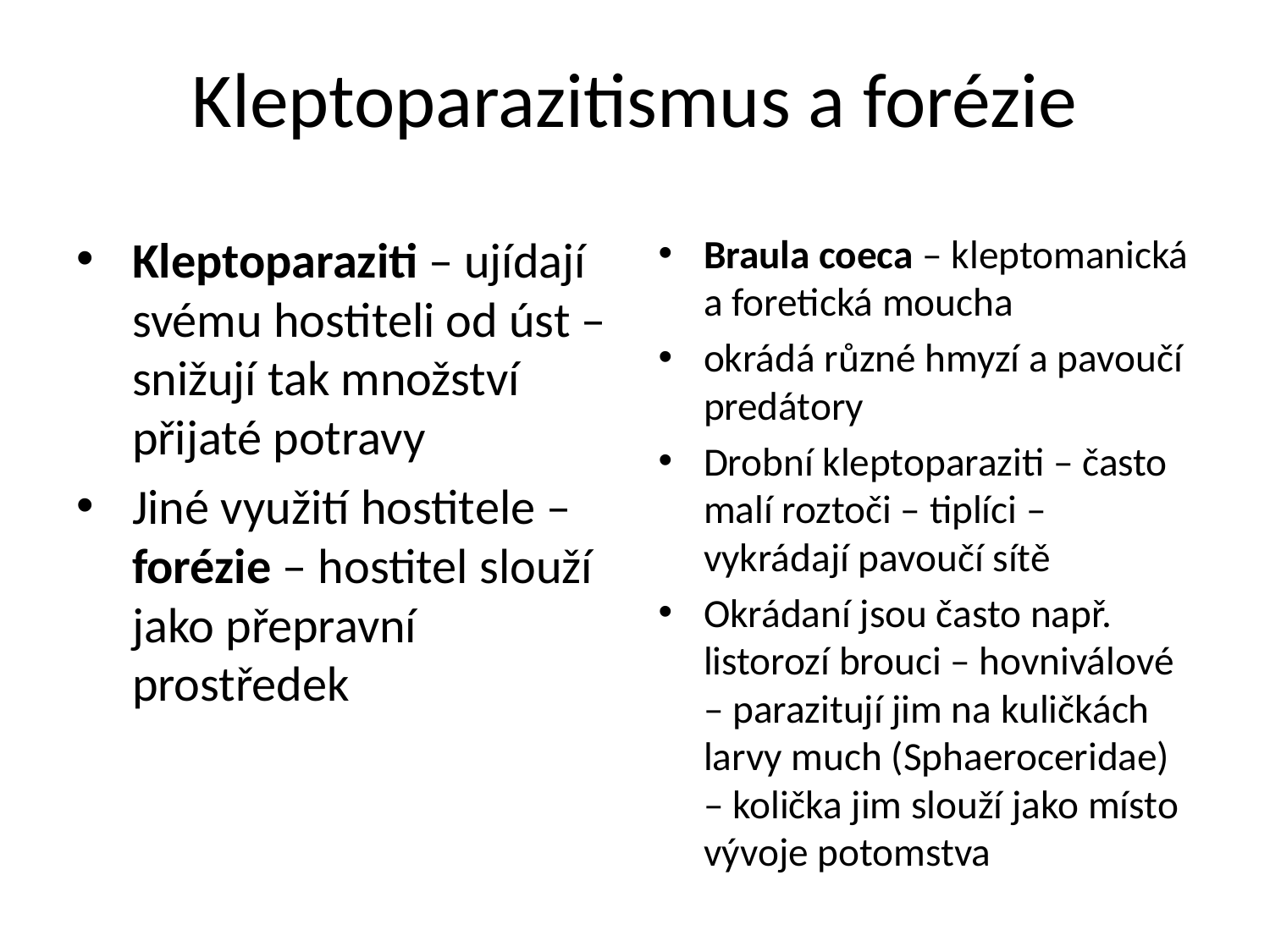

# Kleptoparazitismus a forézie
Kleptoparaziti – ujídají svému hostiteli od úst – snižují tak množství přijaté potravy
Jiné využití hostitele – forézie – hostitel slouží jako přepravní prostředek
Braula coeca – kleptomanická a foretická moucha
okrádá různé hmyzí a pavoučí predátory
Drobní kleptoparaziti – často malí roztoči – tiplíci – vykrádají pavoučí sítě
Okrádaní jsou často např. listorozí brouci – hovniválové – parazitují jim na kuličkách larvy much (Sphaeroceridae) – količka jim slouží jako místo vývoje potomstva